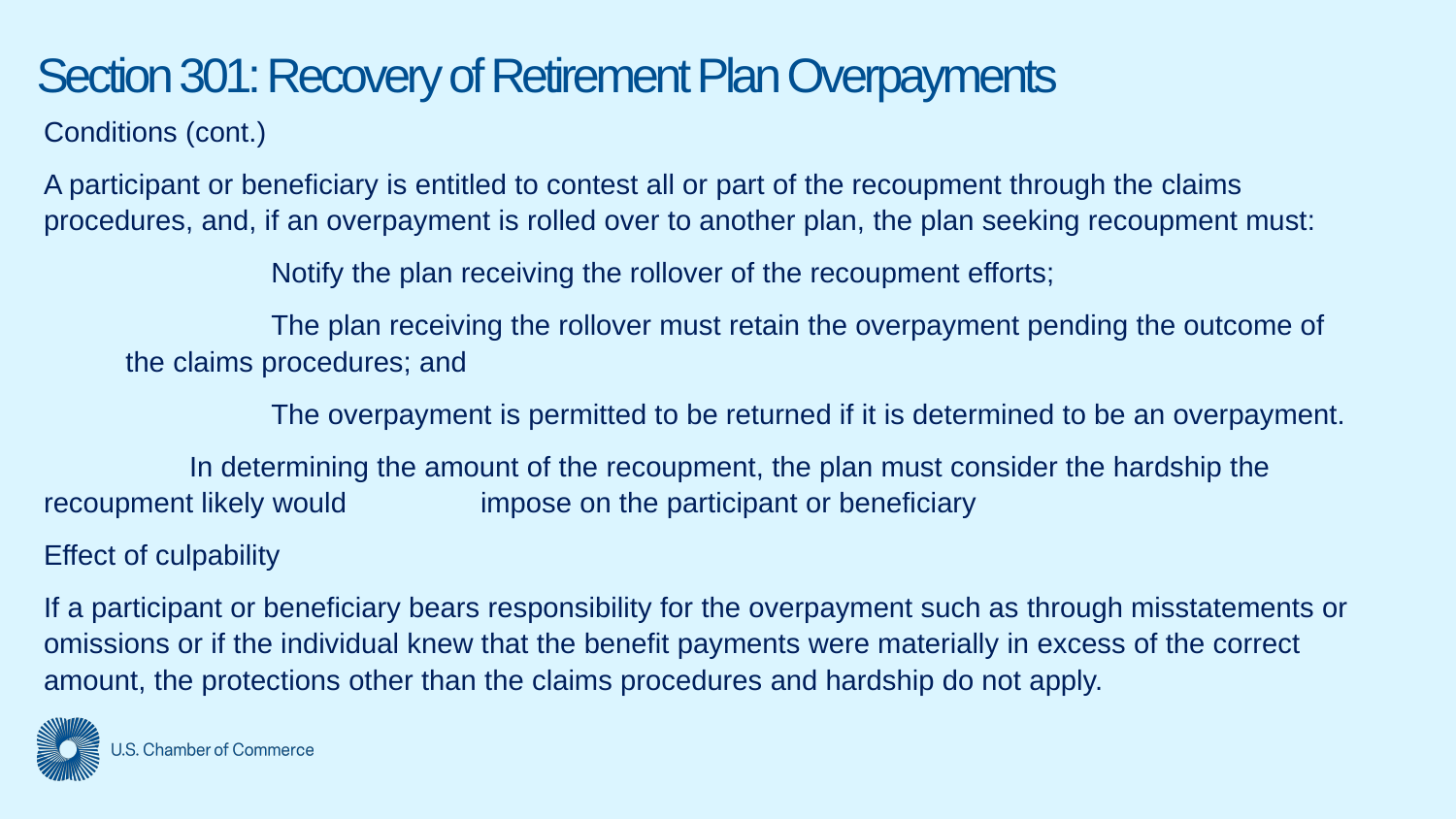

# Section 301: Recovery of Retirement Plan Overpayments
Conditions (cont.)
A participant or beneficiary is entitled to contest all or part of the recoupment through the claims procedures, and, if an overpayment is rolled over to another plan, the plan seeking recoupment must:
	Notify the plan receiving the rollover of the recoupment efforts;
	The plan receiving the rollover must retain the overpayment pending the outcome of the claims procedures; and
	The overpayment is permitted to be returned if it is determined to be an overpayment.
	In determining the amount of the recoupment, the plan must consider the hardship the recoupment likely would 	impose on the participant or beneficiary
Effect of culpability
If a participant or beneficiary bears responsibility for the overpayment such as through misstatements or omissions or if the individual knew that the benefit payments were materially in excess of the correct amount, the protections other than the claims procedures and hardship do not apply.